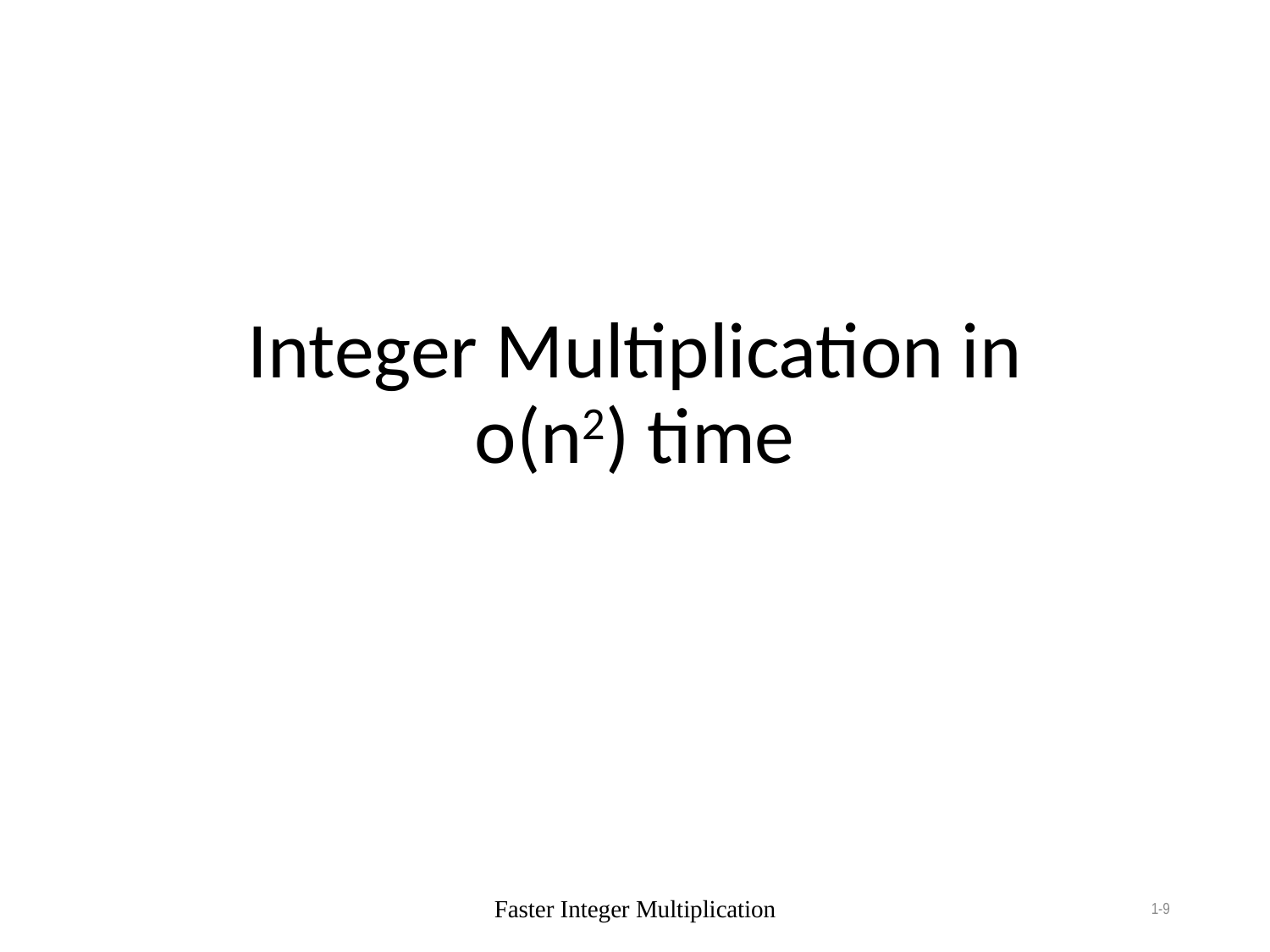

# Integer Multiplication in o(n2) time

Faster Integer Multiplication
1-9